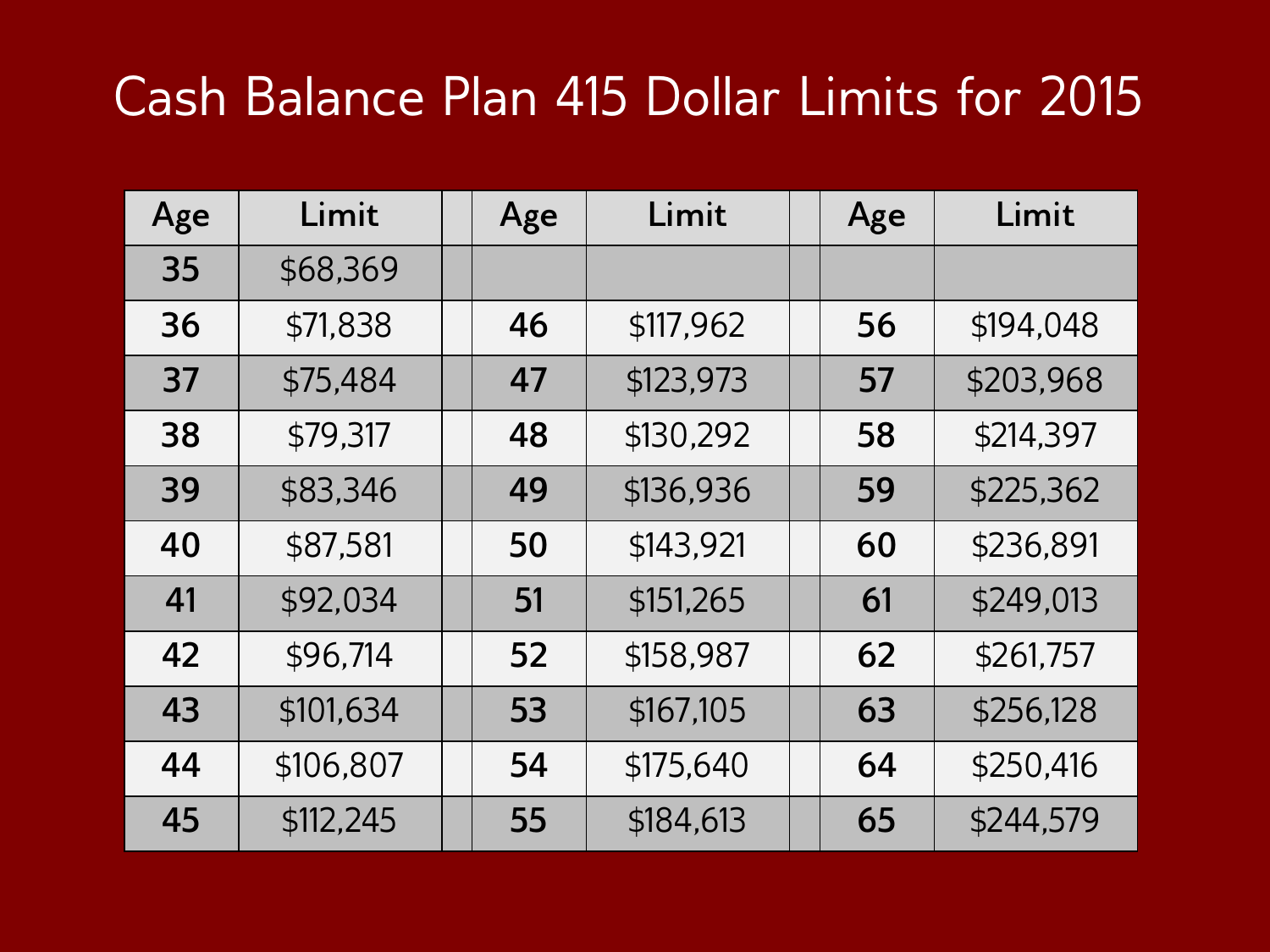

Cash Balance Plan 415 Dollar Limits for 2015
| Age | Limit |  | Age | Limit |  | Age | Limit |
| --- | --- | --- | --- | --- | --- | --- | --- |
| 35 | $68,369 |  |  |  |  |  |  |
| 36 | $71,838 |  | 46 | $117,962 |  | 56 | $194,048 |
| 37 | $75,484 |  | 47 | $123,973 |  | 57 | $203,968 |
| 38 | $79,317 |  | 48 | $130,292 |  | 58 | $214,397 |
| 39 | $83,346 |  | 49 | $136,936 |  | 59 | $225,362 |
| 40 | $87,581 |  | 50 | $143,921 |  | 60 | $236,891 |
| 41 | $92,034 |  | 51 | $151,265 |  | 61 | $249,013 |
| 42 | $96,714 |  | 52 | $158,987 |  | 62 | $261,757 |
| 43 | $101,634 |  | 53 | $167,105 |  | 63 | $256,128 |
| 44 | $106,807 |  | 54 | $175,640 |  | 64 | $250,416 |
| 45 | $112,245 |  | 55 | $184,613 |  | 65 | $244,579 |